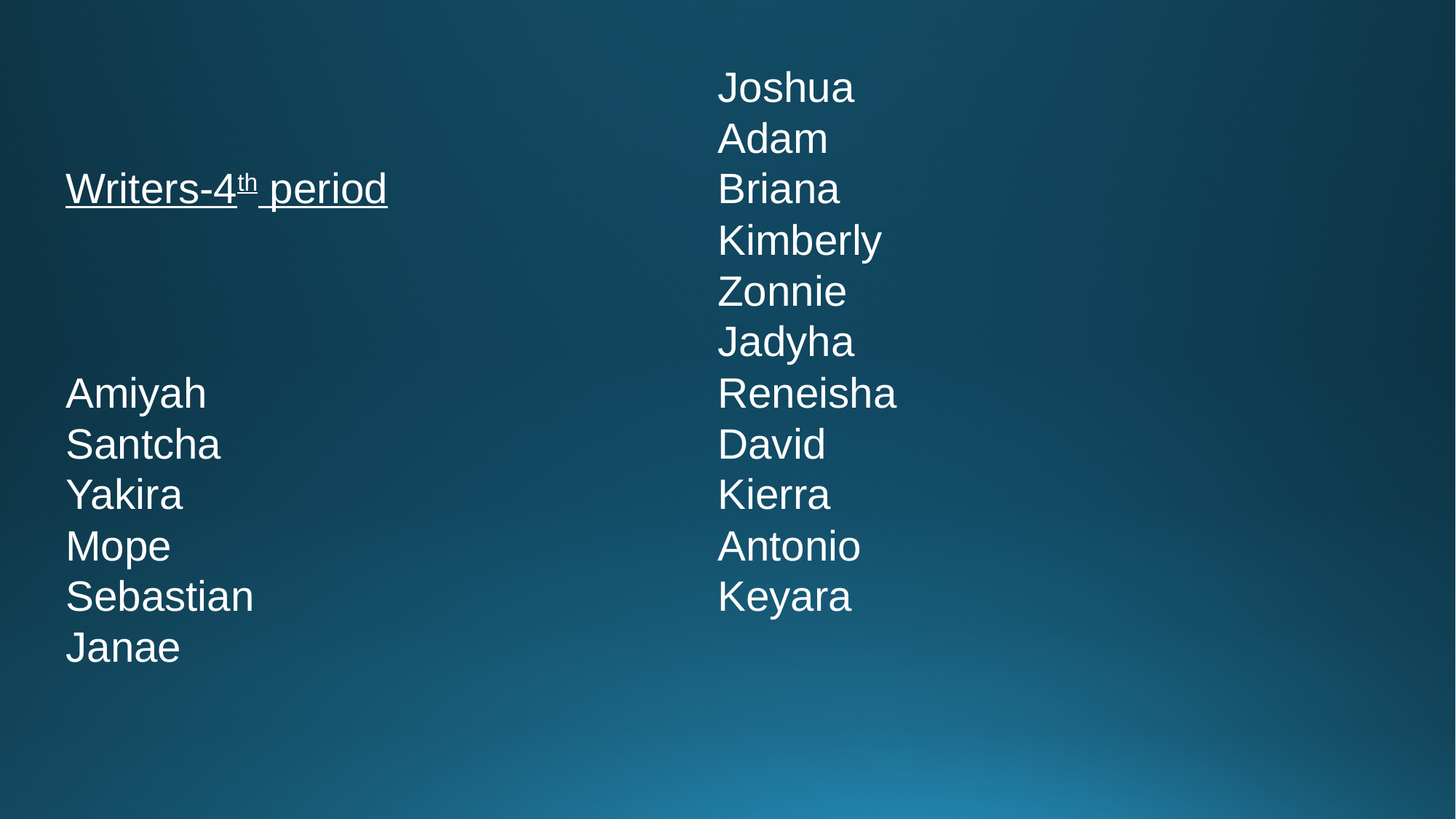

Writers-4th period

Amiyah
Santcha
Yakira
Mope
Sebastian
Janae
Joshua
Adam
Briana
Kimberly
Zonnie
Jadyha
Reneisha
David
Kierra
Antonio
Keyara